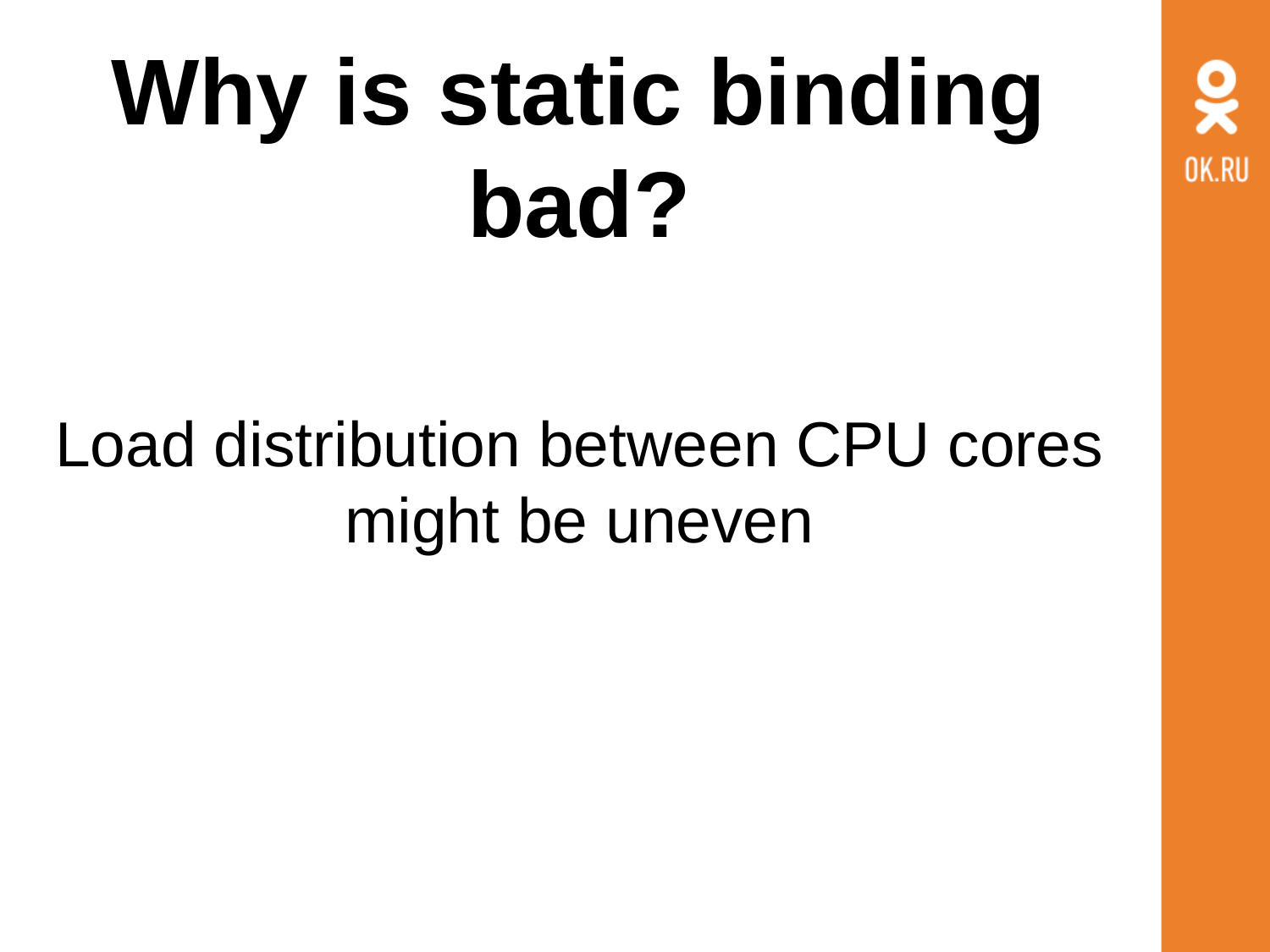

# Why is static binding bad?
Load distribution between CPU cores might be uneven